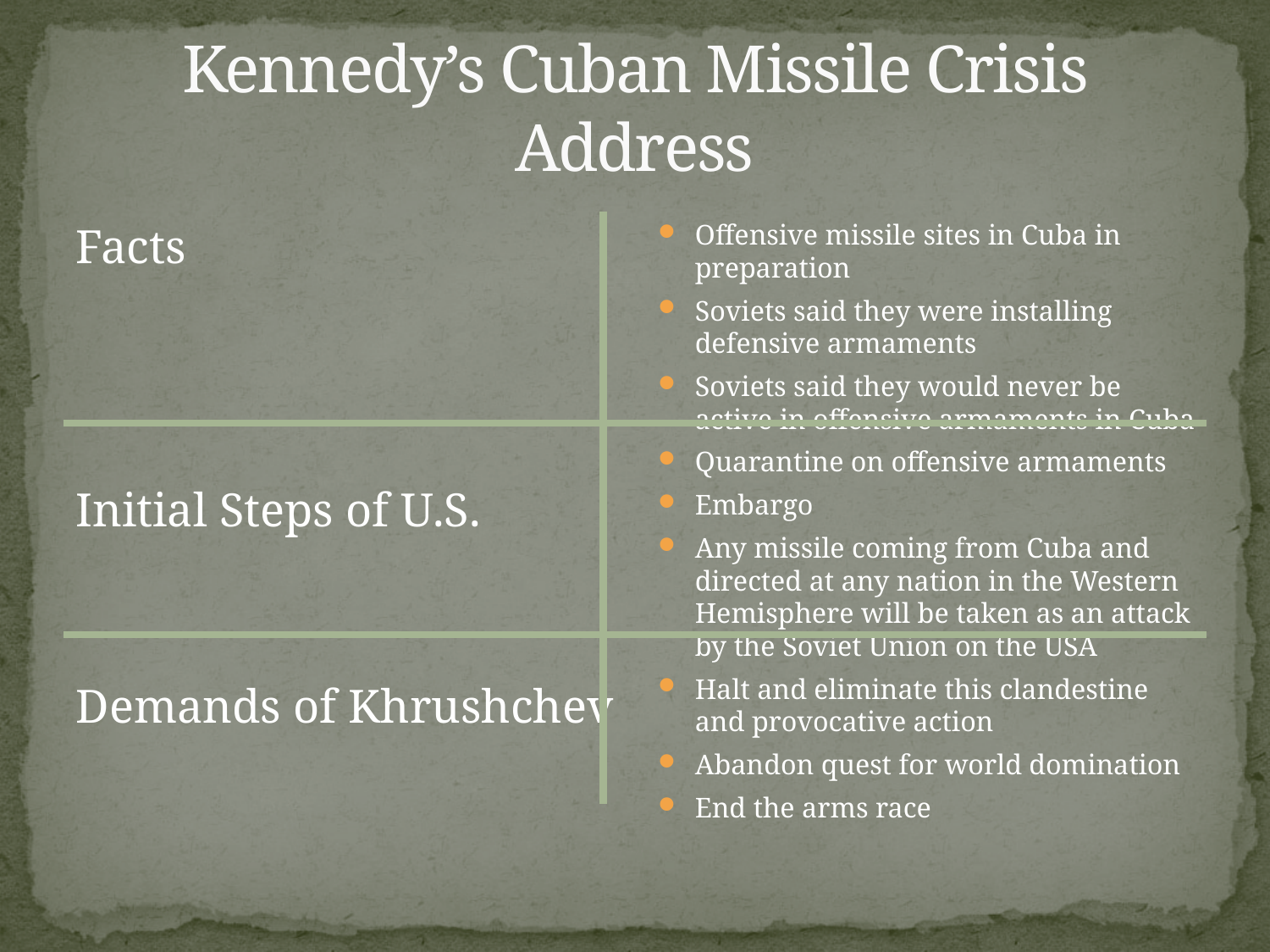

# Kennedy’s Cuban Missile Crisis Address
Facts

Initial Steps of U.S.

Demands of Khrushchev
Offensive missile sites in Cuba in preparation
Soviets said they were installing defensive armaments
Soviets said they would never be active in offensive armaments in Cuba
Quarantine on offensive armaments
Embargo
Any missile coming from Cuba and directed at any nation in the Western Hemisphere will be taken as an attack by the Soviet Union on the USA
Halt and eliminate this clandestine and provocative action
Abandon quest for world domination
End the arms race